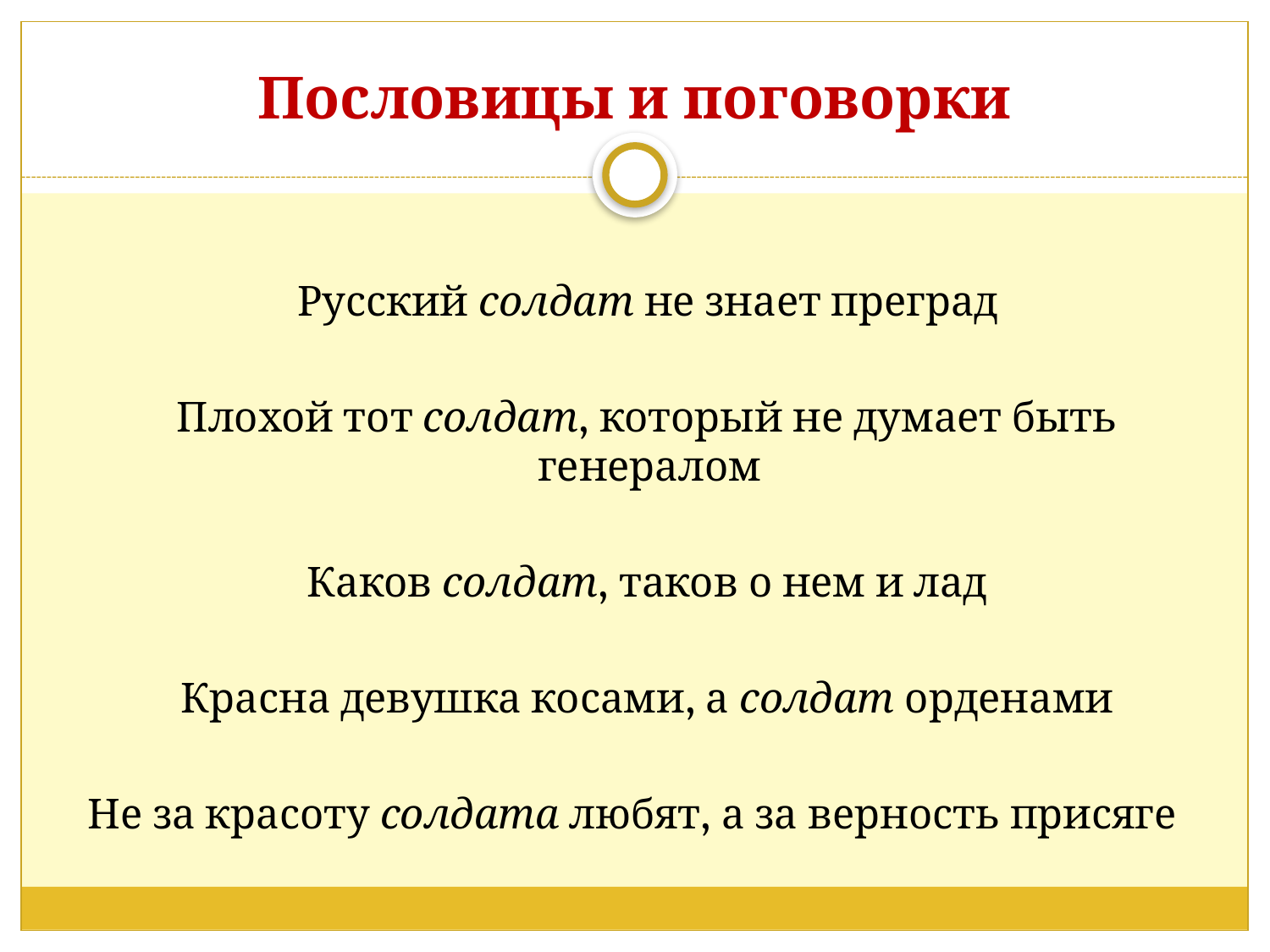

# Пословицы и поговорки

   Русский солдат не знает преград

   Плохой тот солдат, который не думает быть генералом

   Каков солдат, таков о нем и лад

   Красна девушка косами, а солдат орденами

Не за красоту солдата любят, а за верность присяге